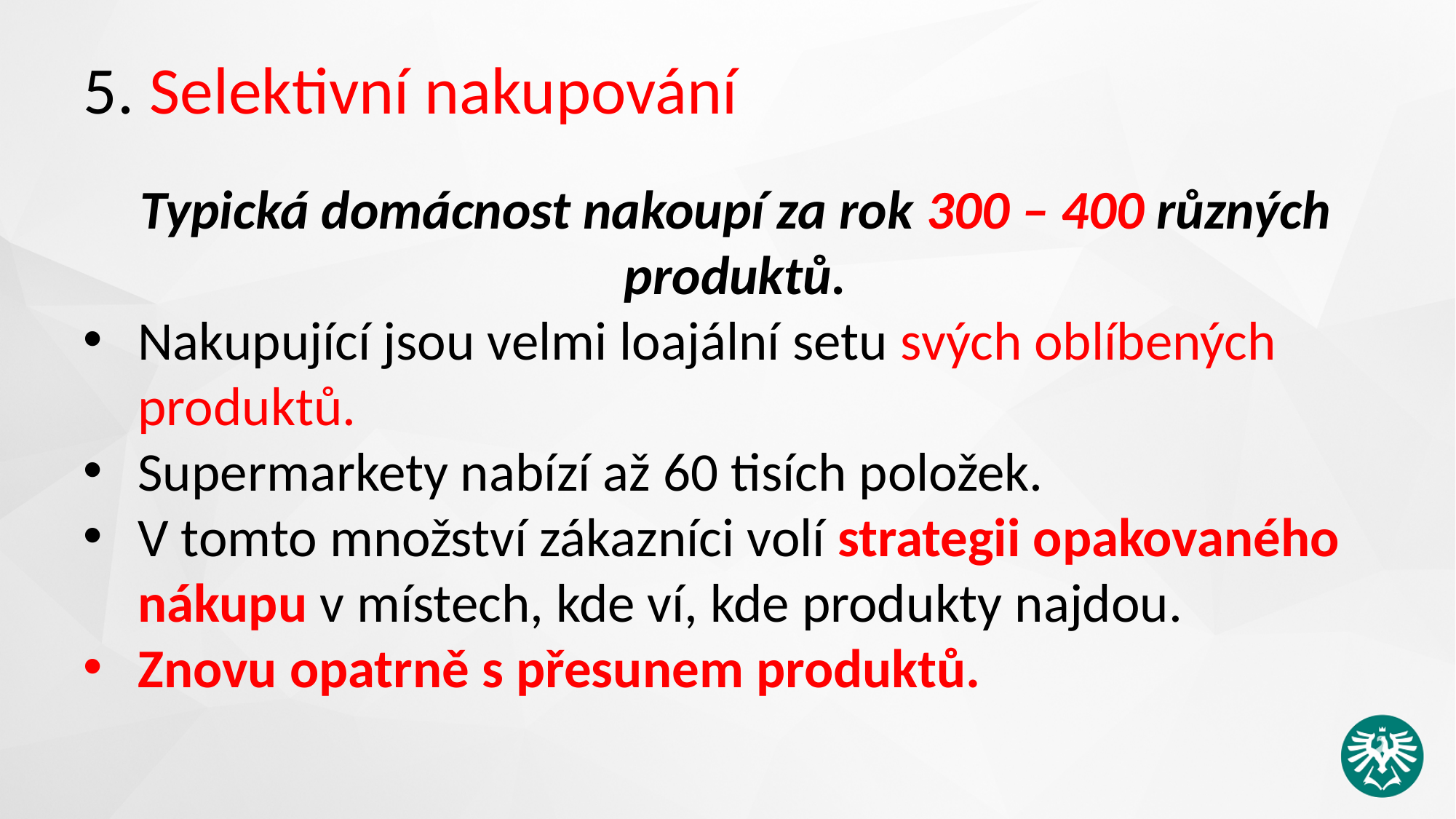

# 5. Selektivní nakupování
Typická domácnost nakoupí za rok 300 – 400 různých produktů.
Nakupující jsou velmi loajální setu svých oblíbených produktů.
Supermarkety nabízí až 60 tisích položek.
V tomto množství zákazníci volí strategii opakovaného nákupu v místech, kde ví, kde produkty najdou.
Znovu opatrně s přesunem produktů.